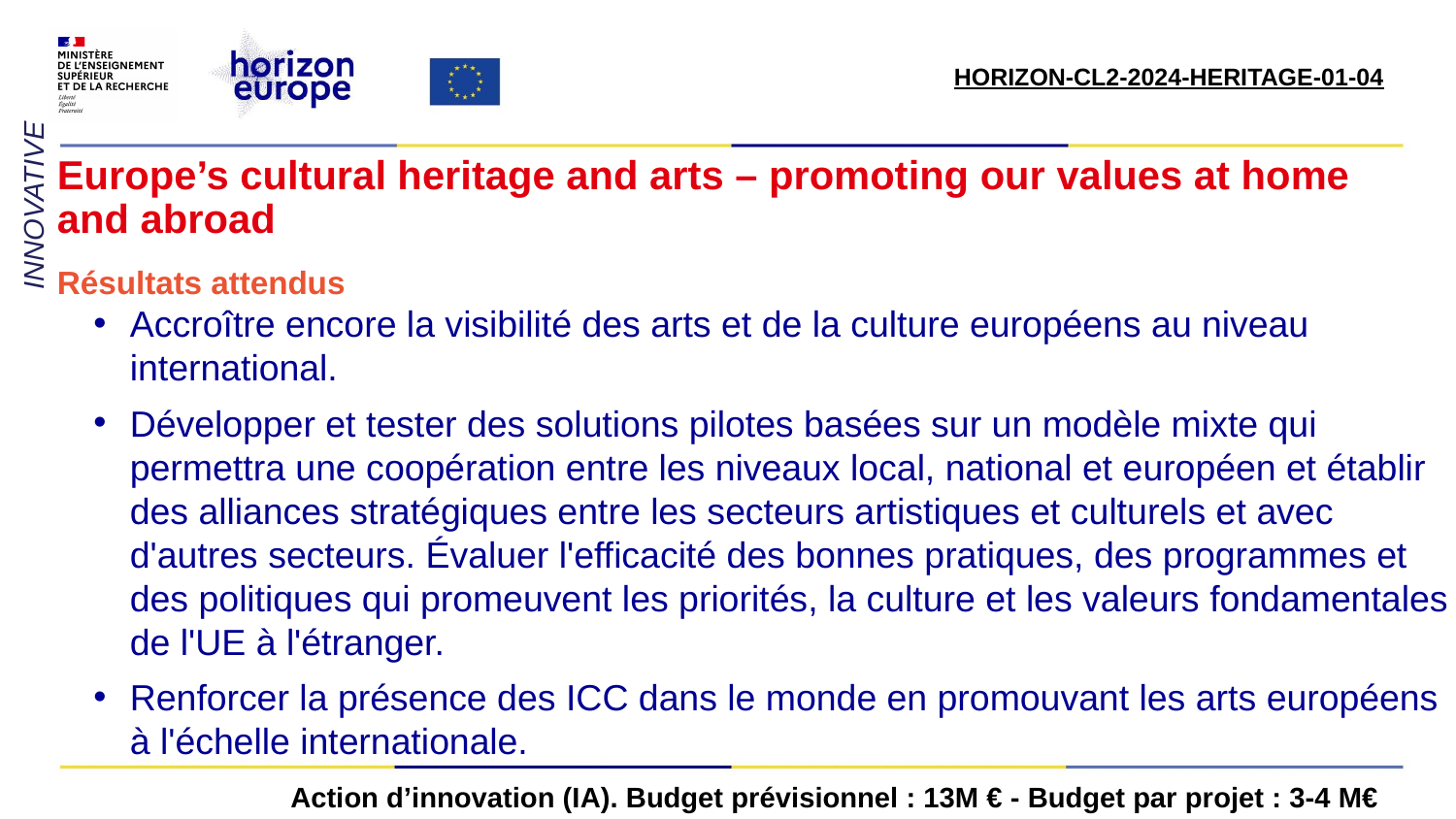

HORIZON-CL2-2024-HERITAGE-01-04​
# Europe’s cultural heritage and arts – promoting our values at home and abroad
INNOVATIVE

Résultats attendus
Accroître encore la visibilité des arts et de la culture européens au niveau international.
Développer et tester des solutions pilotes basées sur un modèle mixte qui permettra une coopération entre les niveaux local, national et européen et établir des alliances stratégiques entre les secteurs artistiques et culturels et avec d'autres secteurs. Évaluer l'efficacité des bonnes pratiques, des programmes et des politiques qui promeuvent les priorités, la culture et les valeurs fondamentales de l'UE à l'étranger.
Renforcer la présence des ICC dans le monde en promouvant les arts européens à l'échelle internationale.

Action d’innovation (IA). Budget prévisionnel : 13M € - Budget par projet : 3-4 M€